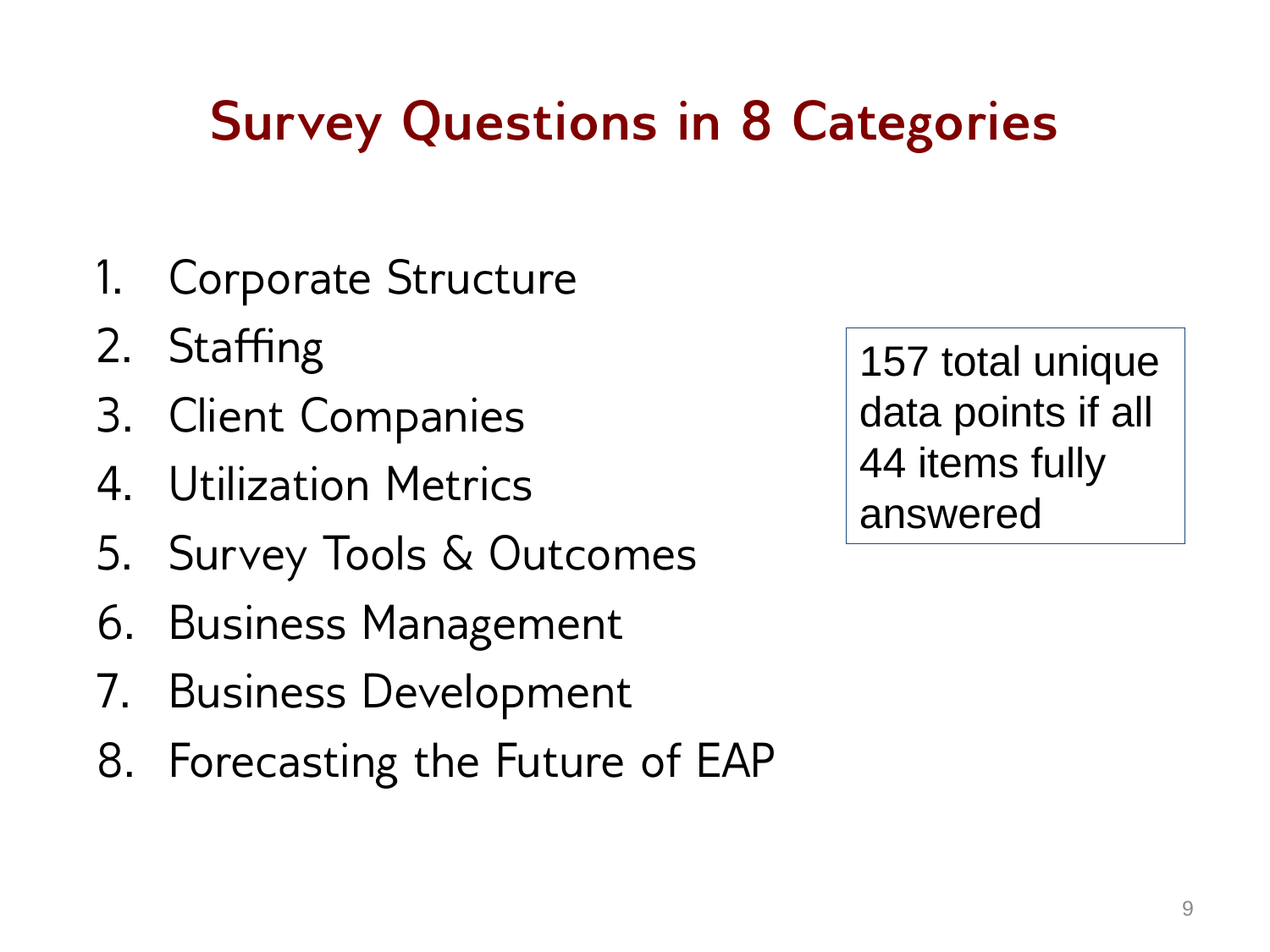

# Survey Questions in 8 Categories

Corporate Structure
Staffing
Client Companies
Utilization Metrics
Survey Tools & Outcomes
Business Management
Business Development
Forecasting the Future of EAP

157 total unique
data points if all
44 items fully answered
9